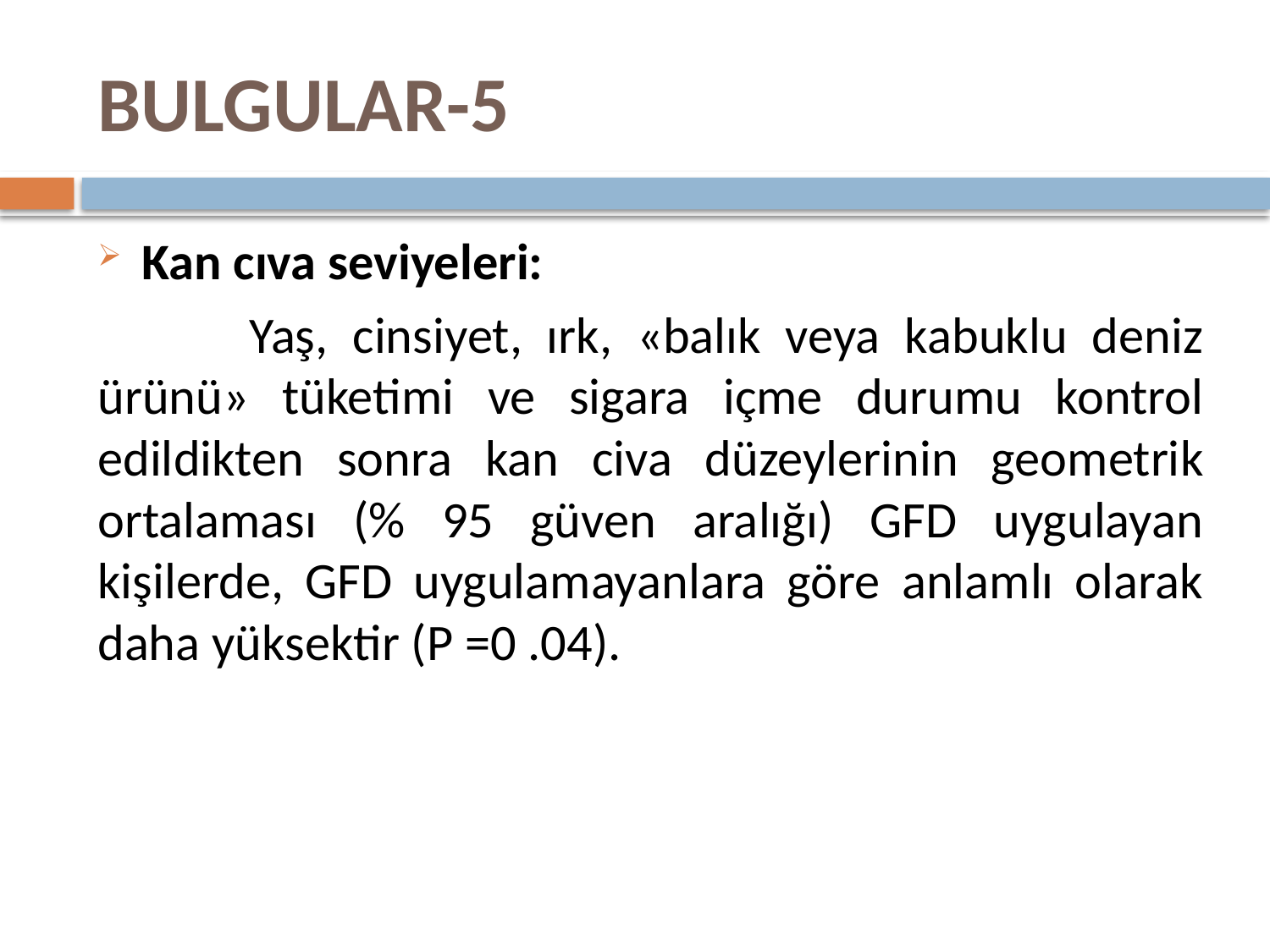

# BULGULAR-5
Kan cıva seviyeleri:
	 Yaş, cinsiyet, ırk, «balık veya kabuklu deniz ürünü» tüketimi ve sigara içme durumu kontrol edildikten sonra kan civa düzeylerinin geometrik ortalaması (% 95 güven aralığı) GFD uygulayan kişilerde, GFD uygulamayanlara göre anlamlı olarak daha yüksektir (P =0 .04).